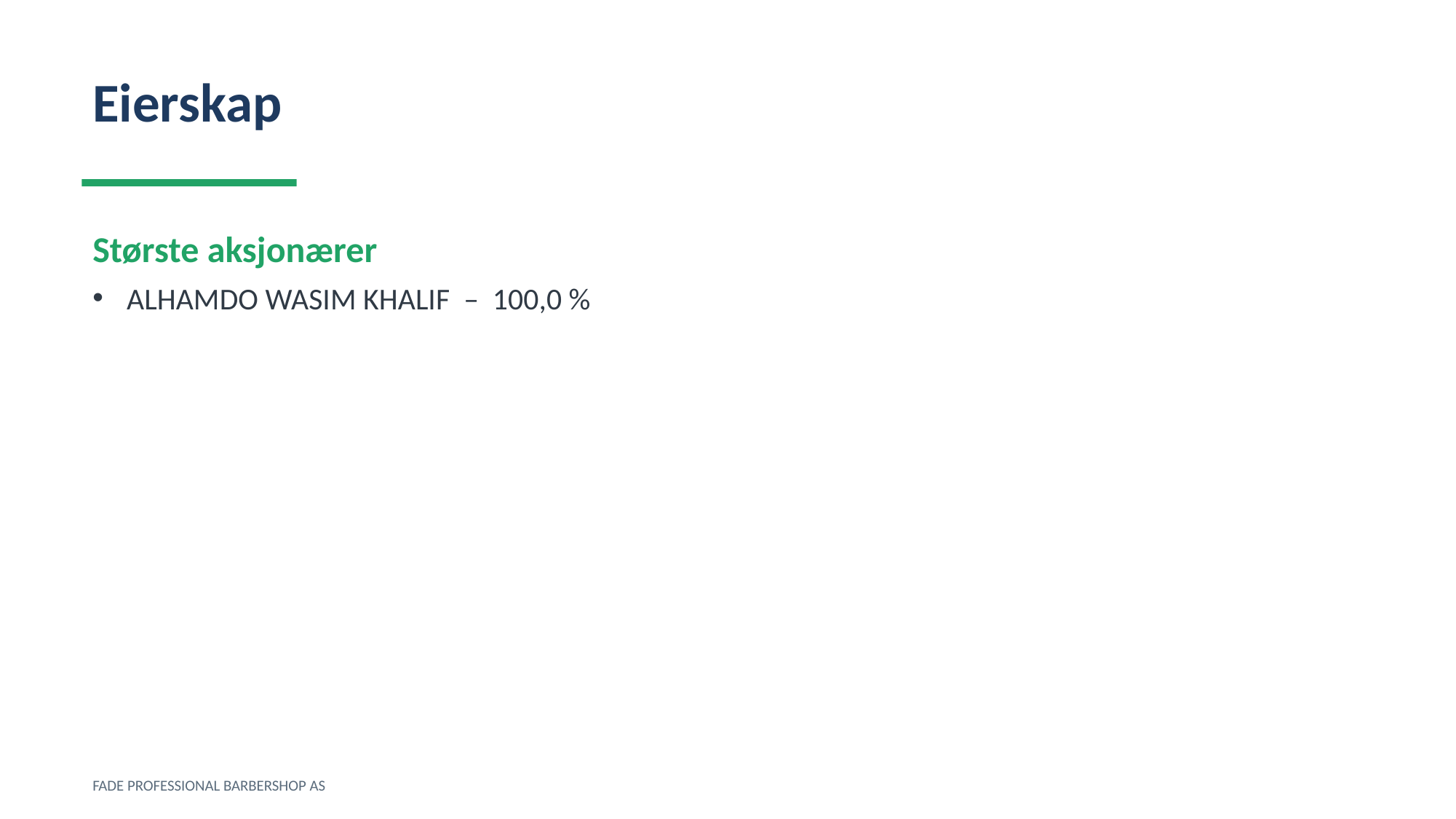

Eierskap

Største aksjonærer
ALHAMDO WASIM KHALIF  –  100,0 %
FADE PROFESSIONAL BARBERSHOP AS